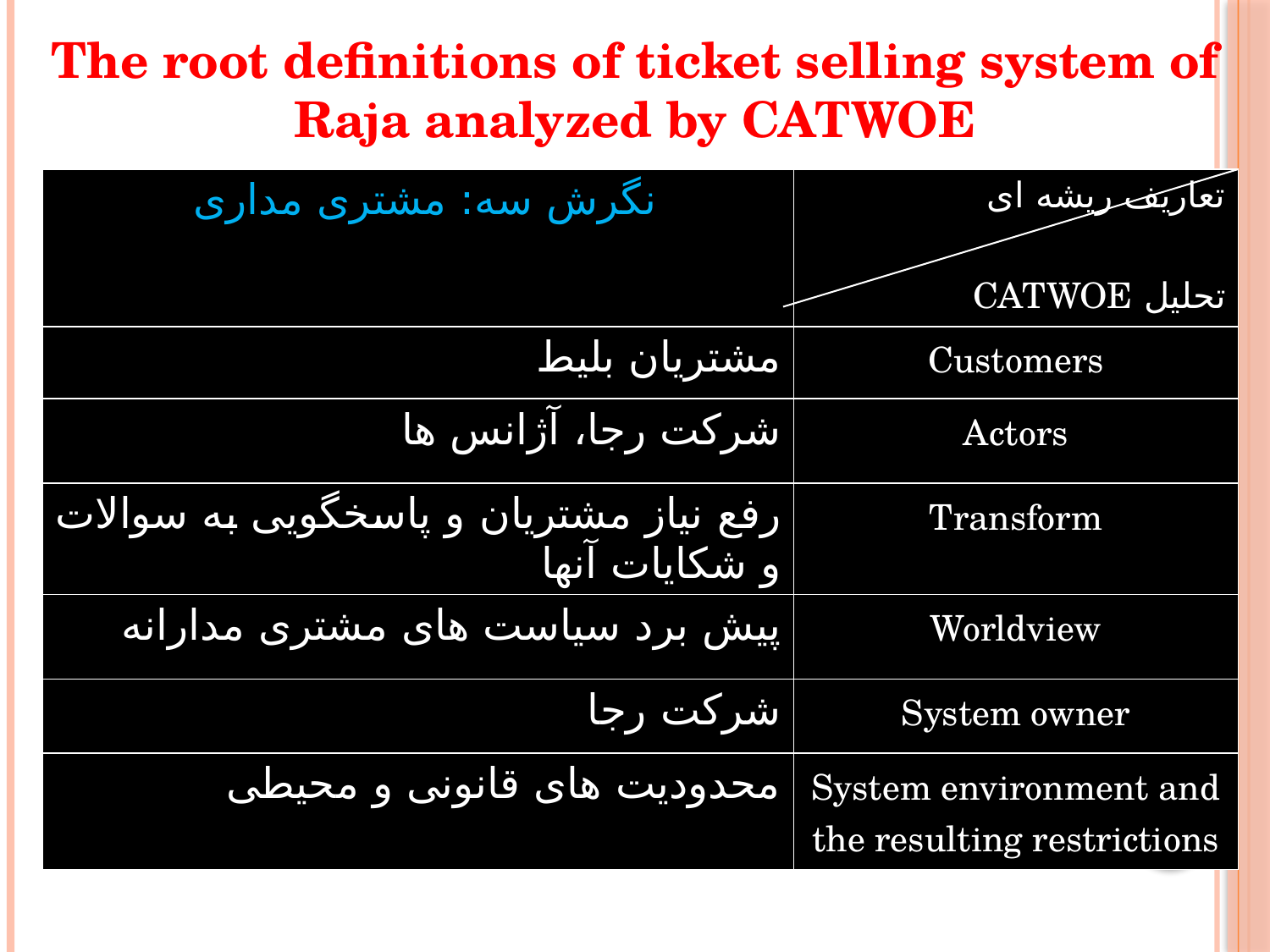

The root definitions of ticket selling system of Raja analyzed by CATWOE
| نگرش سه: مشتری مداری | تعاریف ریشه ای تحلیل CATWOE |
| --- | --- |
| مشتریان بلیط | Customers |
| شرکت رجا، آژانس ها | Actors |
| رفع نیاز مشتریان و پاسخگویی به سوالات و شکایات آنها | Transform |
| پیش برد سیاست های مشتری مدارانه | Worldview |
| شرکت رجا | System owner |
| محدودیت های قانونی و محیطی | System environment and the resulting restrictions |